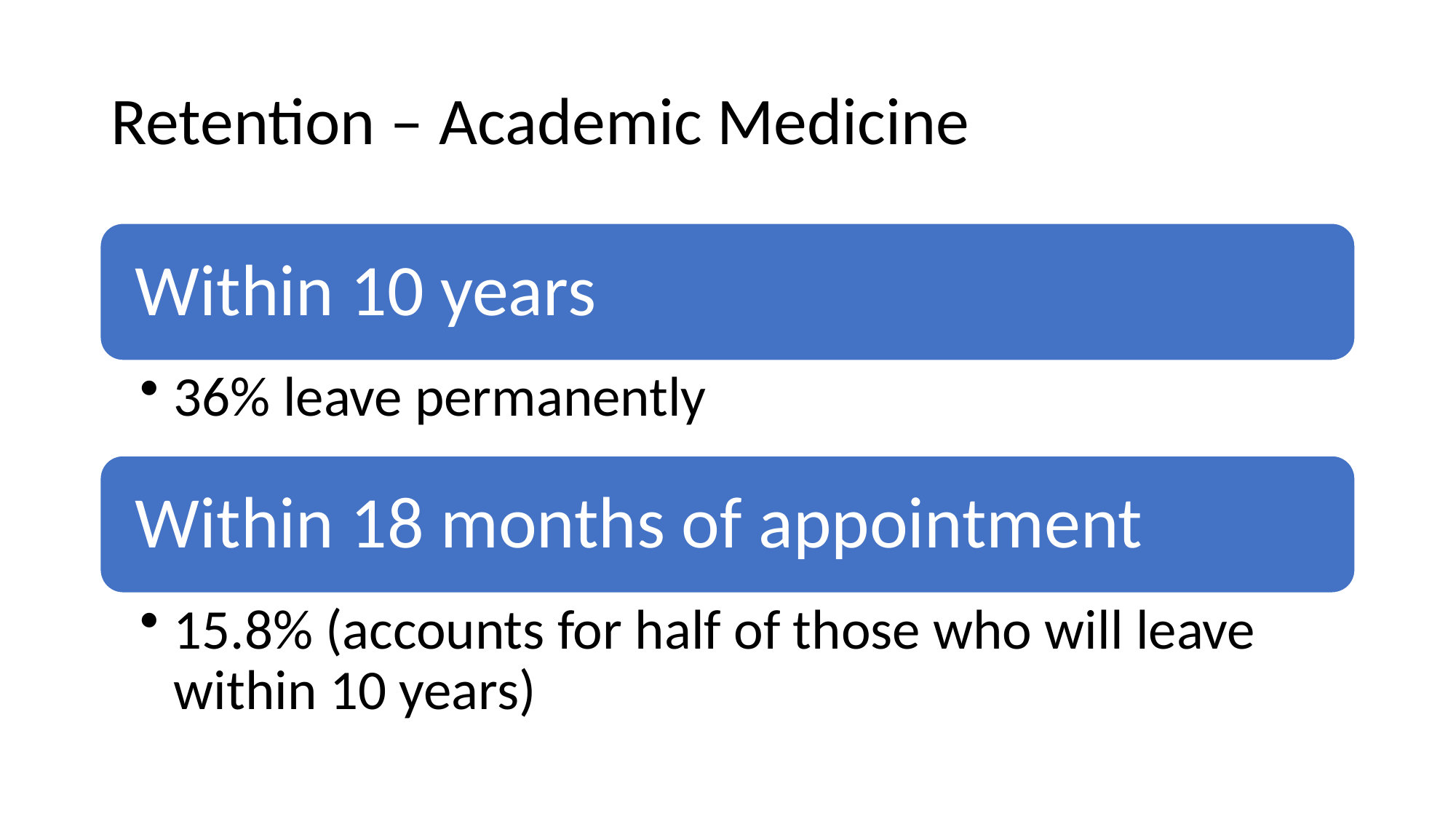

# Retention – Academic Medicine
Within 10 years
36% leave permanently
Within 18 months of appointment
15.8% (accounts for half of those who will leave within 10 years)